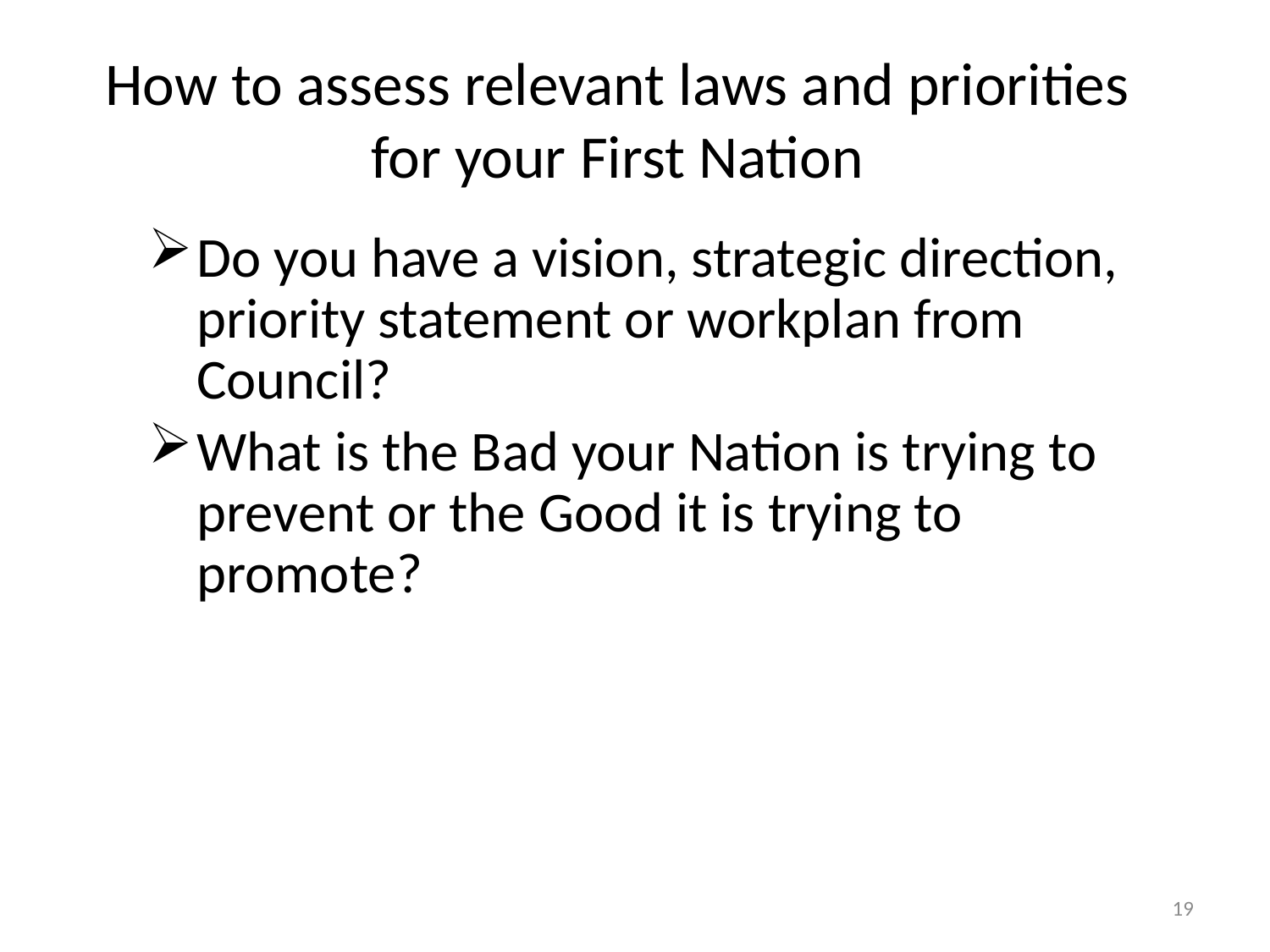

# How to assess relevant laws and priorities for your First Nation
Do you have a vision, strategic direction, priority statement or workplan from Council?
What is the Bad your Nation is trying to prevent or the Good it is trying to promote?

19